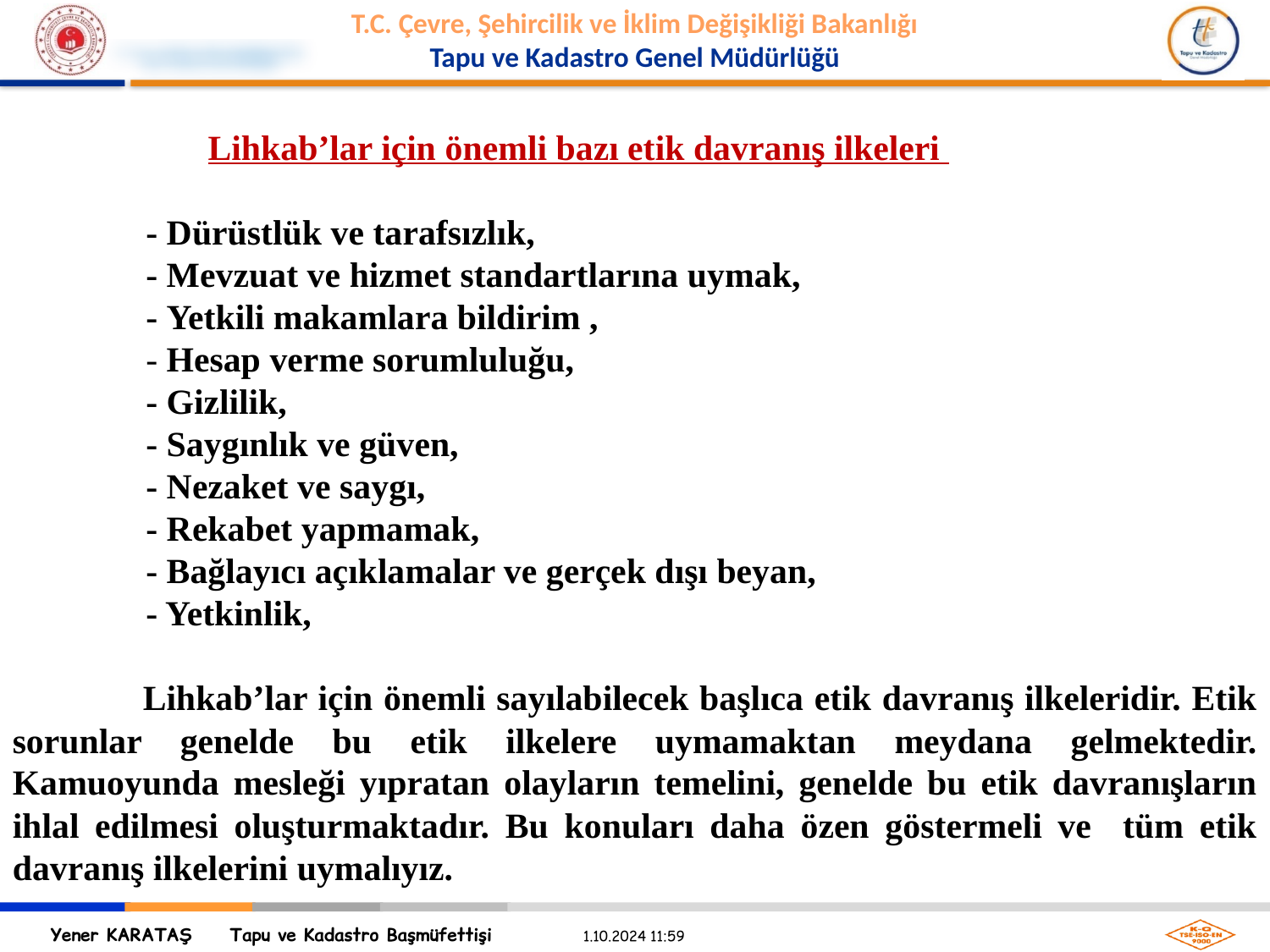

Lihkab’lar için önemli bazı etik davranış ilkeleri

               - Dürüstlük ve tarafsızlık,
               - Mevzuat ve hizmet standartlarına uymak,
               - Yetkili makamlara bildirim ,
               - Hesap verme sorumluluğu,
               - Gizlilik,
               - Saygınlık ve güven,
               - Nezaket ve saygı,
               - Rekabet yapmamak,
               - Bağlayıcı açıklamalar ve gerçek dışı beyan,
               - Yetkinlik,

            Lihkab’lar için önemli sayılabilecek başlıca etik davranış ilkeleridir. Etik sorunlar genelde bu etik ilkelere uymamaktan meydana gelmektedir. Kamuoyunda mesleği yıpratan olayların temelini, genelde bu etik davranışların ihlal edilmesi oluşturmaktadır. Bu konuları daha özen göstermeli ve  tüm etik davranış ilkelerini uymalıyız.